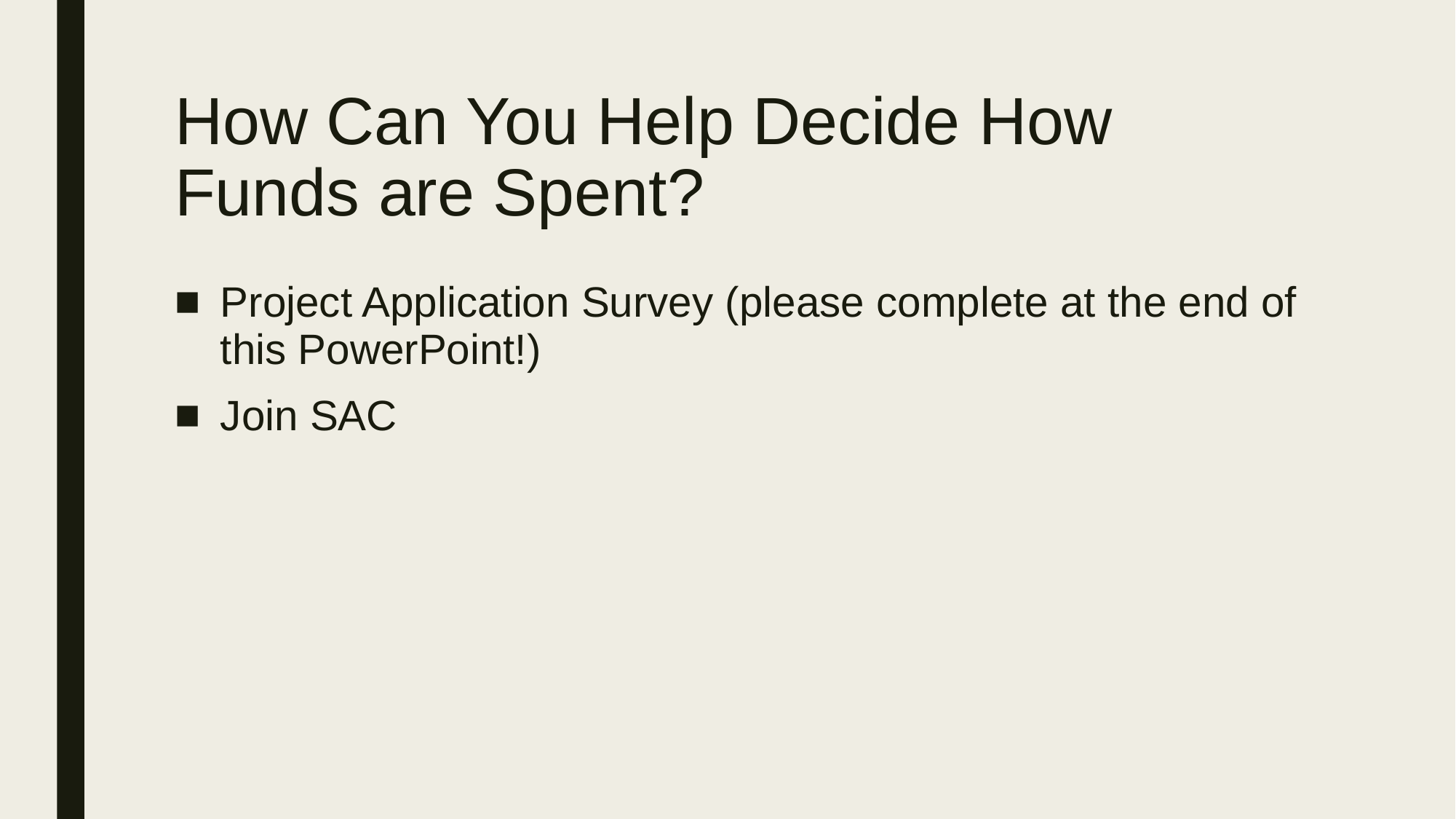

# How Can You Help Decide How Funds are Spent?
Project Application Survey (please complete at the end of this PowerPoint!)
Join SAC